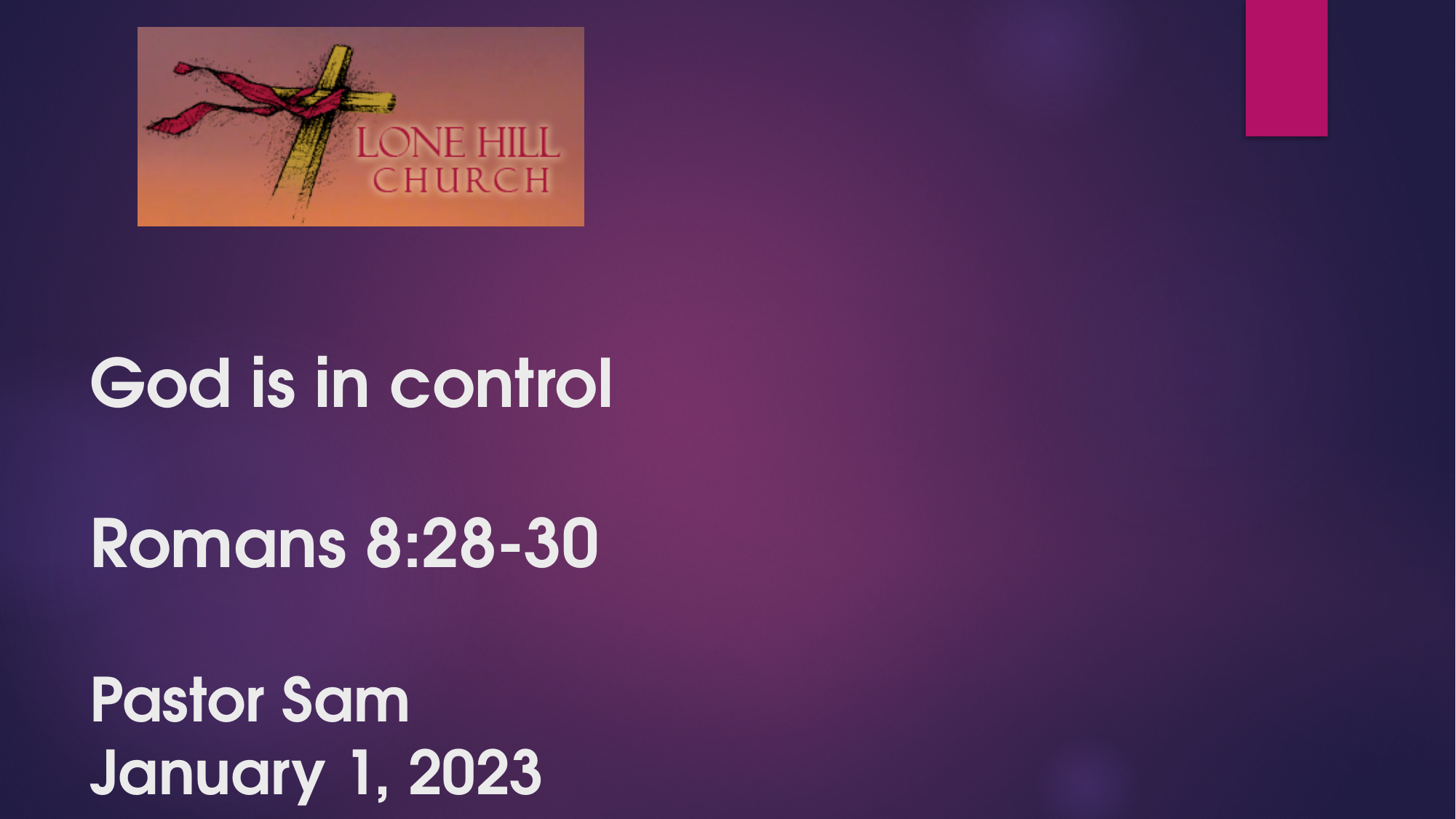

# God is in control Romans 8:28-30 Pastor Sam January 1, 2023